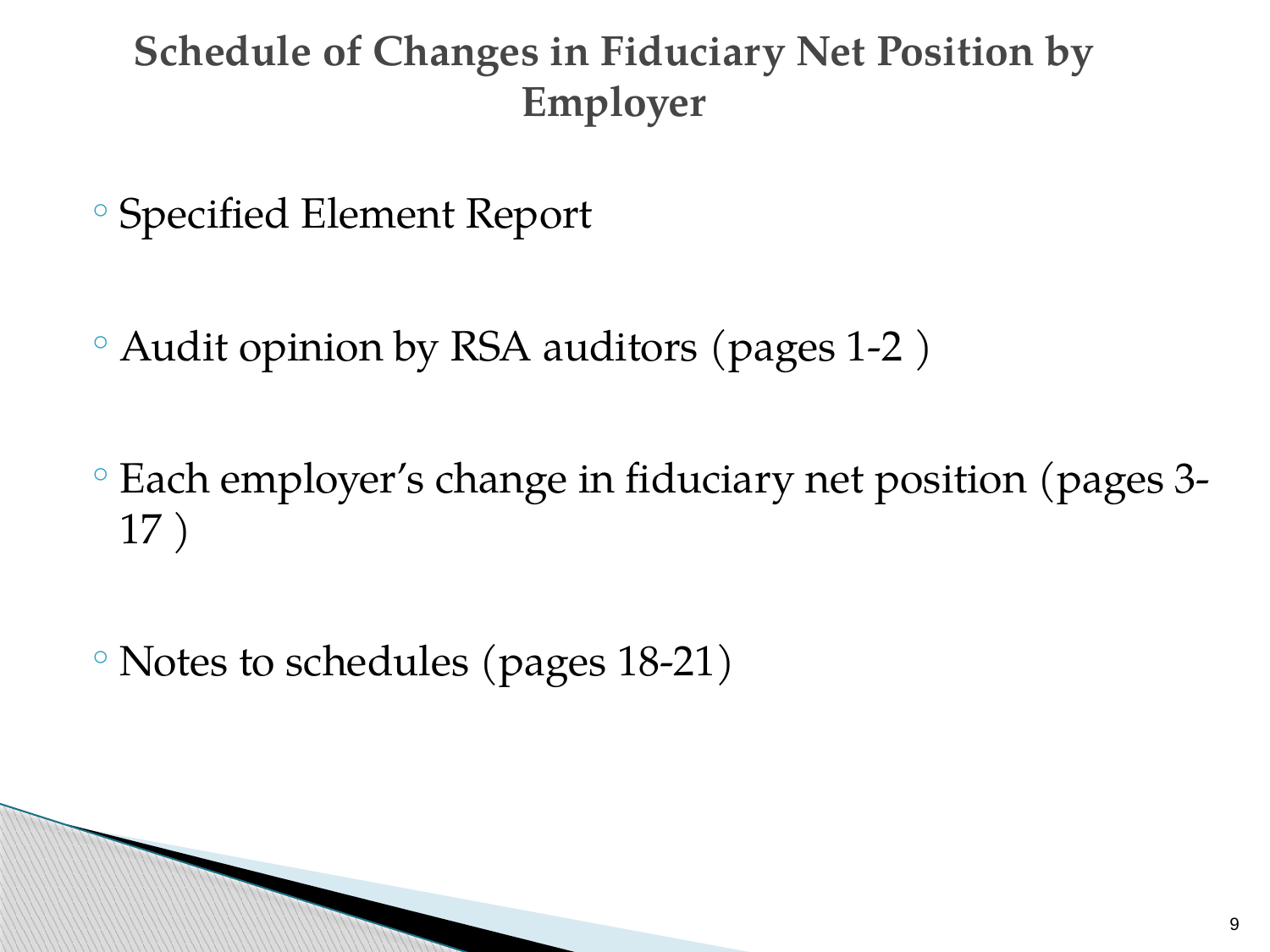

# Schedule of Changes in Fiduciary Net Position by Employer
Specified Element Report

Audit opinion by RSA auditors (pages 1-2 )

Each employer’s change in fiduciary net position (pages 3-17 )

Notes to schedules (pages 18-21)

9